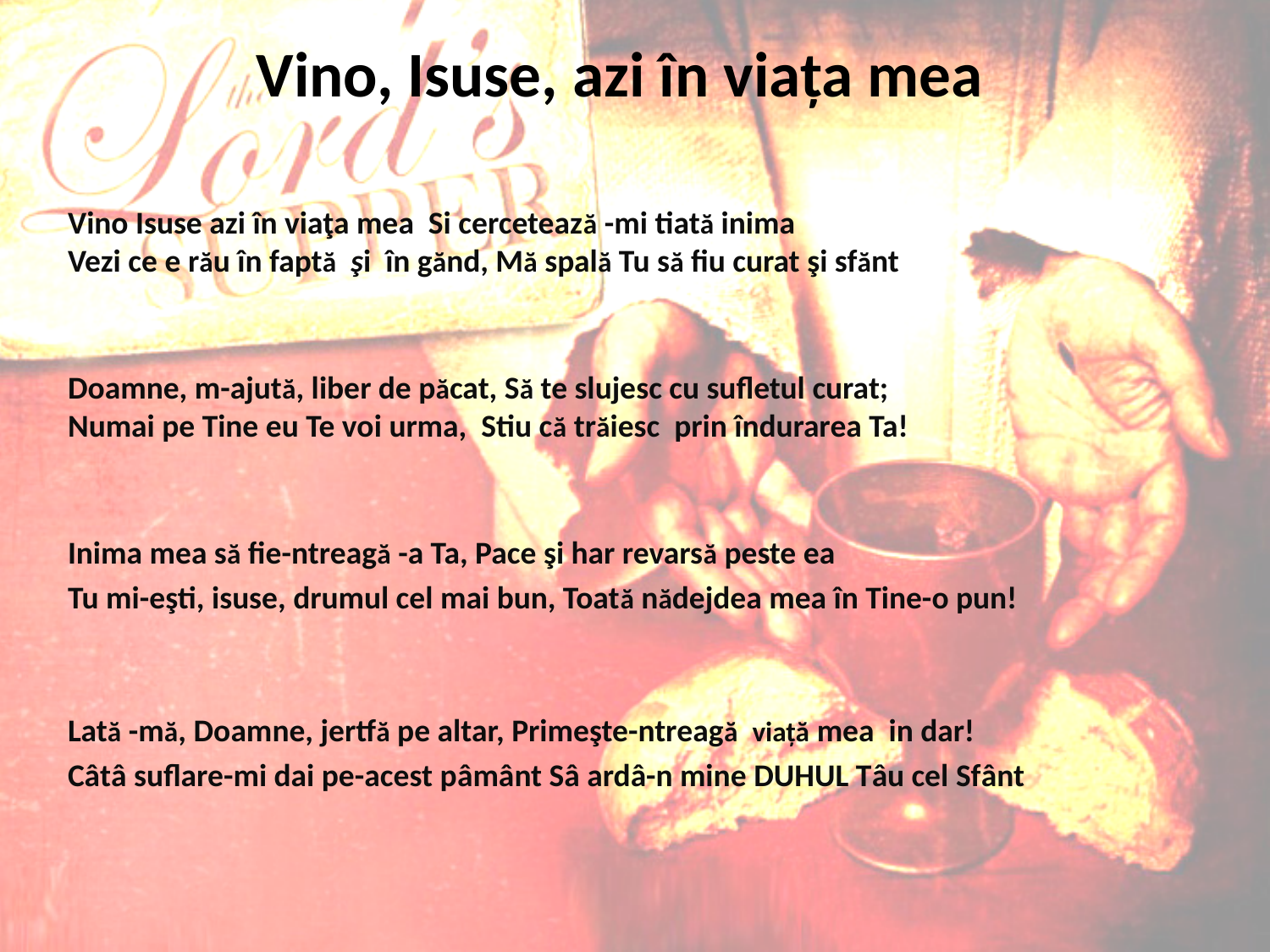

# Vino, Isuse, azi în viața mea
Vino Isuse azi în viaţa mea  Si cercetează -mi tiată inima
Vezi ce e rău în faptă  şi  în gănd, Mă spală Tu să fiu curat şi sfănt

Doamne, m-ajută, liber de păcat, Să te slujesc cu sufletul curat;
Numai pe Tine eu Te voi urma,  Stiu că trăiesc  prin îndurarea Ta!

Inima mea să fie-ntreagă -a Ta, Pace şi har revarsă peste ea
Tu mi-eşti, isuse, drumul cel mai bun, Toată nădejdea mea în Tine-o pun!

Lată -mă, Doamne, jertfă pe altar, Primeşte-ntreagă  viață mea  in dar!
Câtâ suflare-mi dai pe-acest pâmânt Sâ ardâ-n mine DUHUL Tâu cel Sfânt